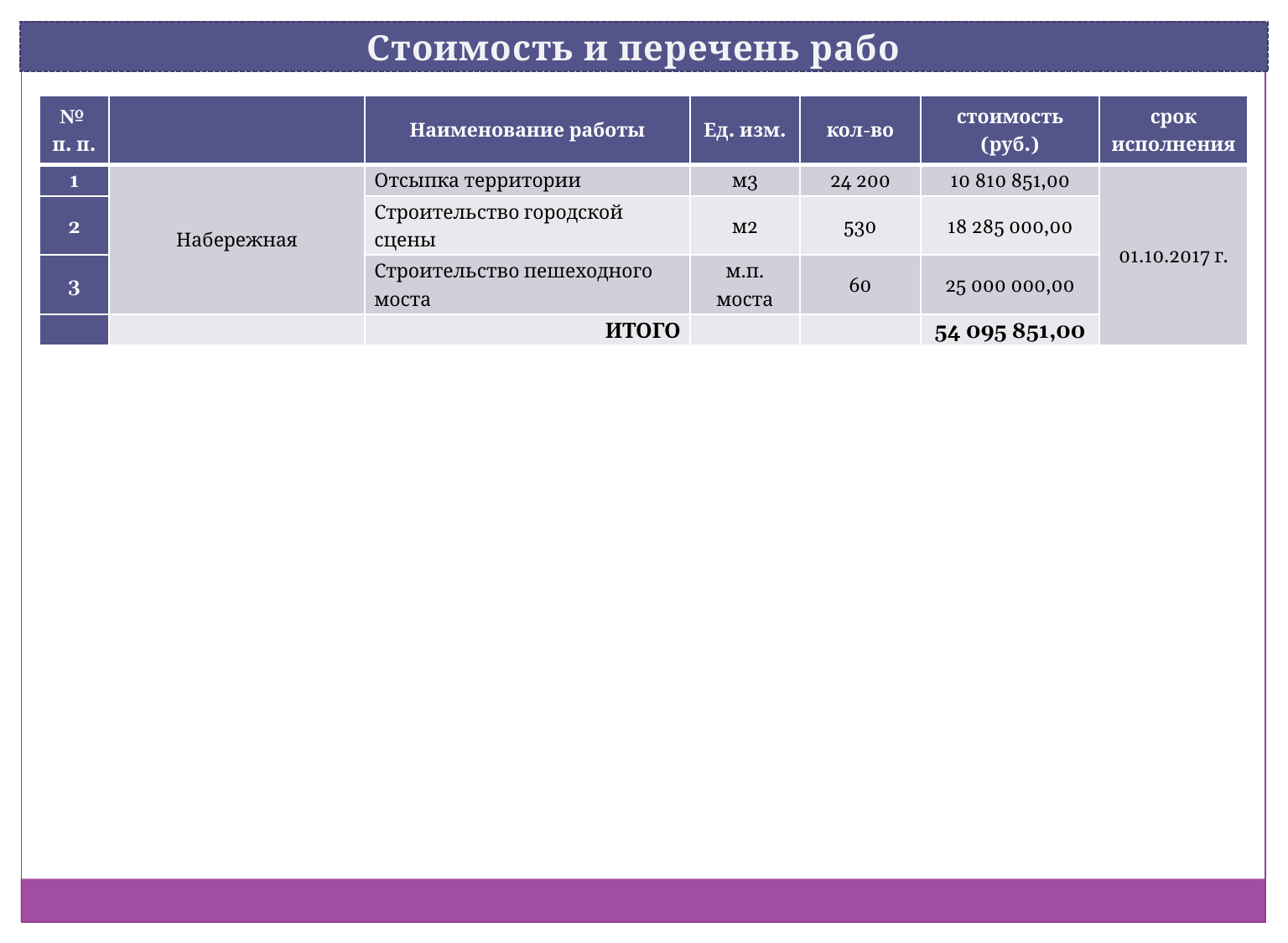

Стоимость и перечень работ

| № п. п. |  | Наименование работы | Ед. изм. | кол-во | стоимость (руб.) | срок исполнения |
| --- | --- | --- | --- | --- | --- | --- |
| 1 | Набережная | Отсыпка территории | м3 | 24 200 | 10 810 851,00 | 01.10.2017 г. |
| 2 |  | Строительство городской сцены | м2 | 530 | 18 285 000,00 |  |
| 3 |  | Строительство пешеходного моста | м.п. моста | 60 | 25 000 000,00 |  |
|  |  | ИТОГО |  |  | 54 095 851,00 |  |